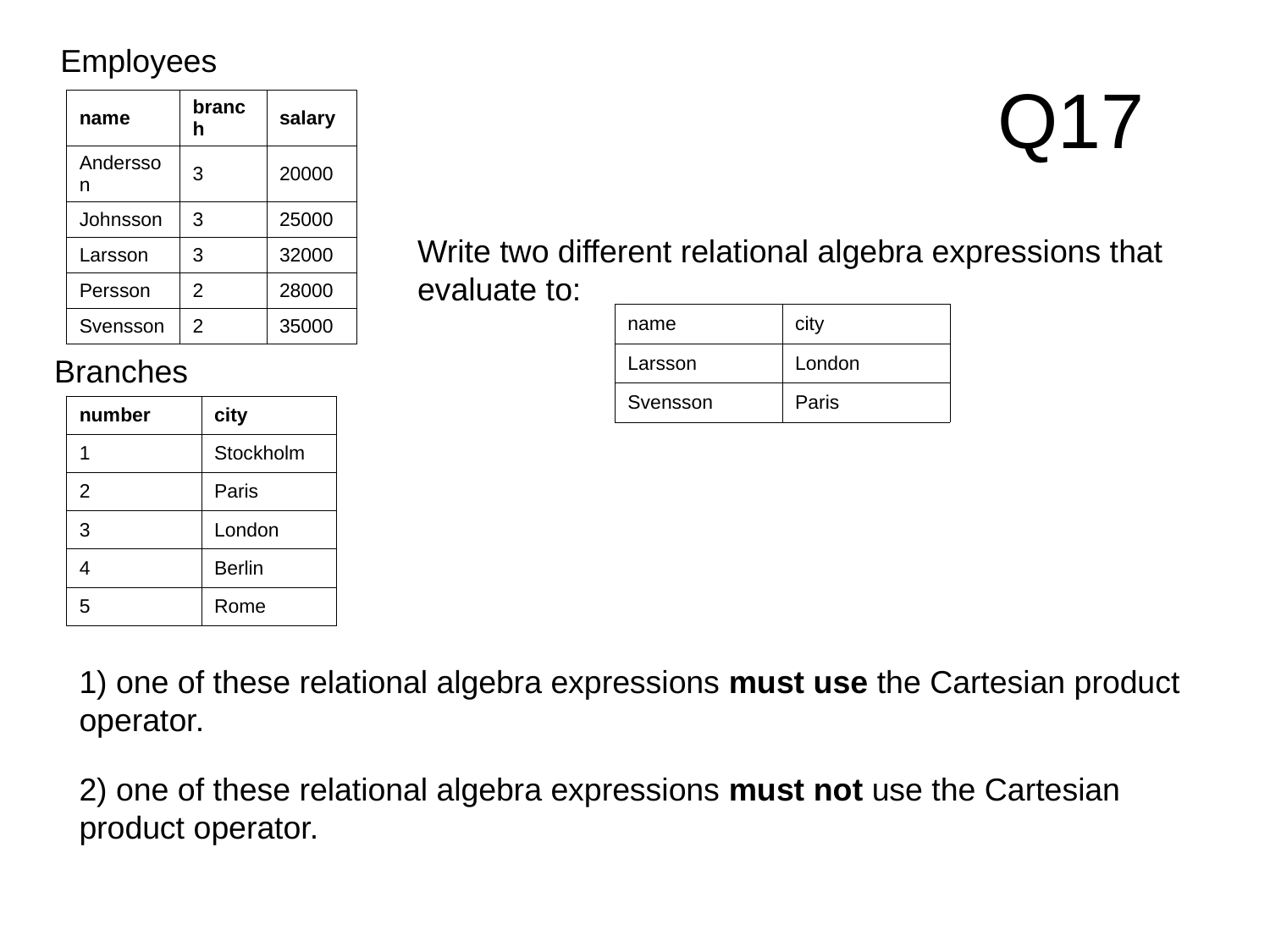

Employees
# Q17
| name | branch | salary |
| --- | --- | --- |
| Andersson | 3 | 20000 |
| Johnsson | 3 | 25000 |
| Larsson | 3 | 32000 |
| Persson | 2 | 28000 |
| Svensson | 2 | 35000 |
Write two different relational algebra expressions that evaluate to:
| name | city |
| --- | --- |
| Larsson | London |
| Svensson | Paris |
Branches
| number | city |
| --- | --- |
| 1 | Stockholm |
| 2 | Paris |
| 3 | London |
| 4 | Berlin |
| 5 | Rome |
1) one of these relational algebra expressions must use the Cartesian product operator.
2) one of these relational algebra expressions must not use the Cartesian product operator.